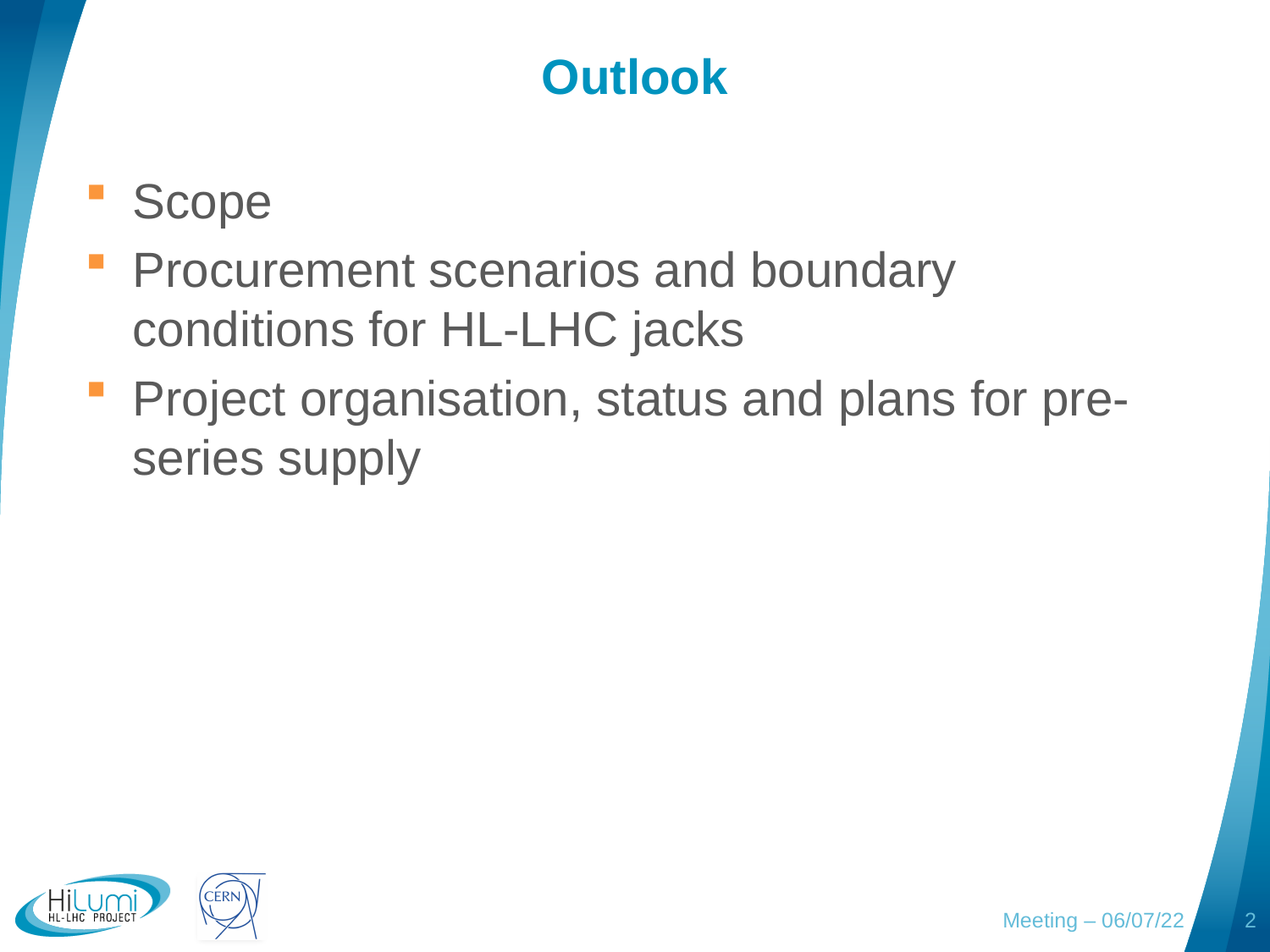

# Outlook
Scope
Procurement scenarios and boundary conditions for HL-LHC jacks
Project organisation, status and plans for pre-series supply
Meeting – 06/07/22
2